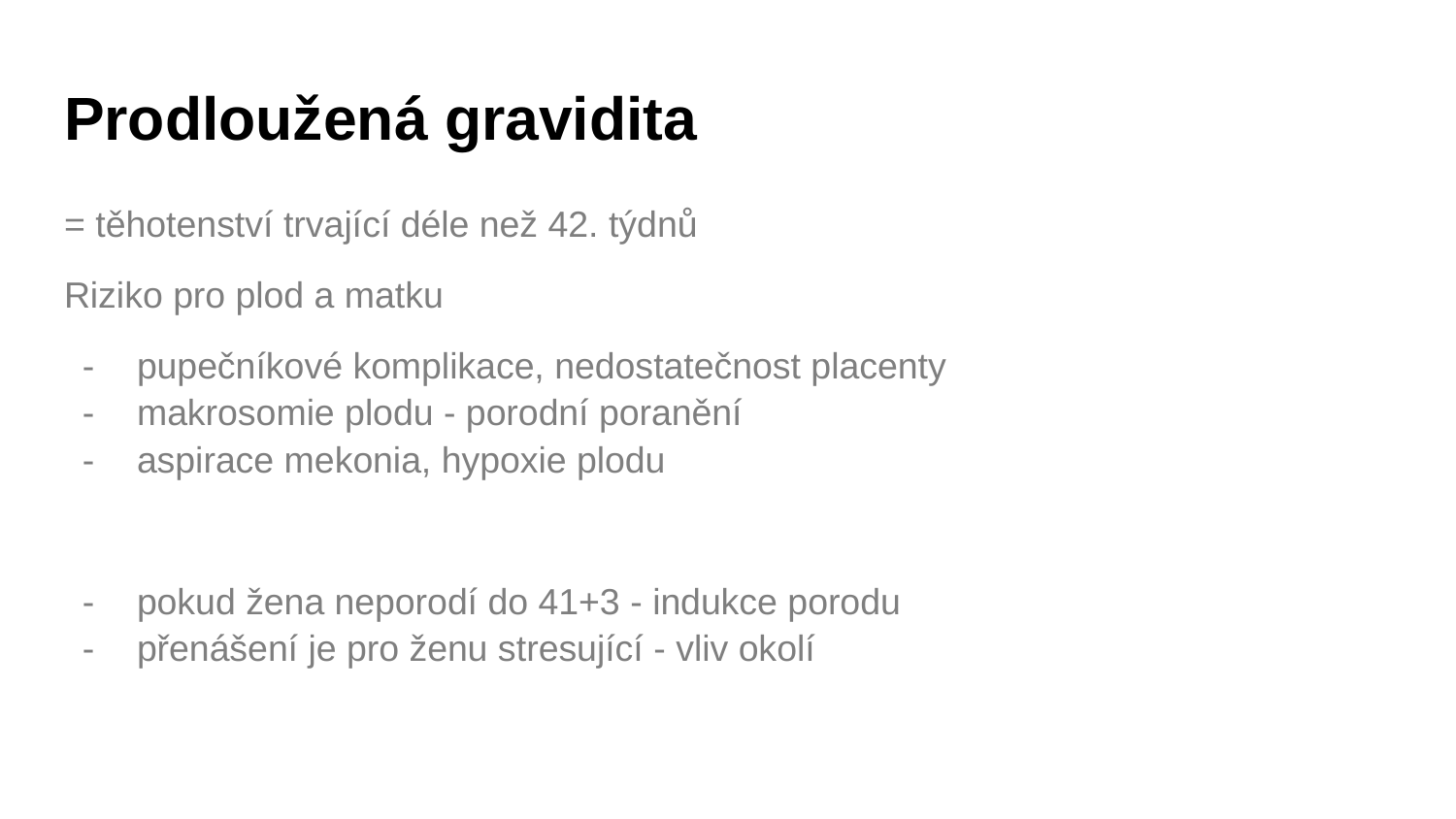

# Prodloužená gravidita
= těhotenství trvající déle než 42. týdnů
Riziko pro plod a matku
pupečníkové komplikace, nedostatečnost placenty
makrosomie plodu - porodní poranění
aspirace mekonia, hypoxie plodu

pokud žena neporodí do 41+3 - indukce porodu
přenášení je pro ženu stresující - vliv okolí